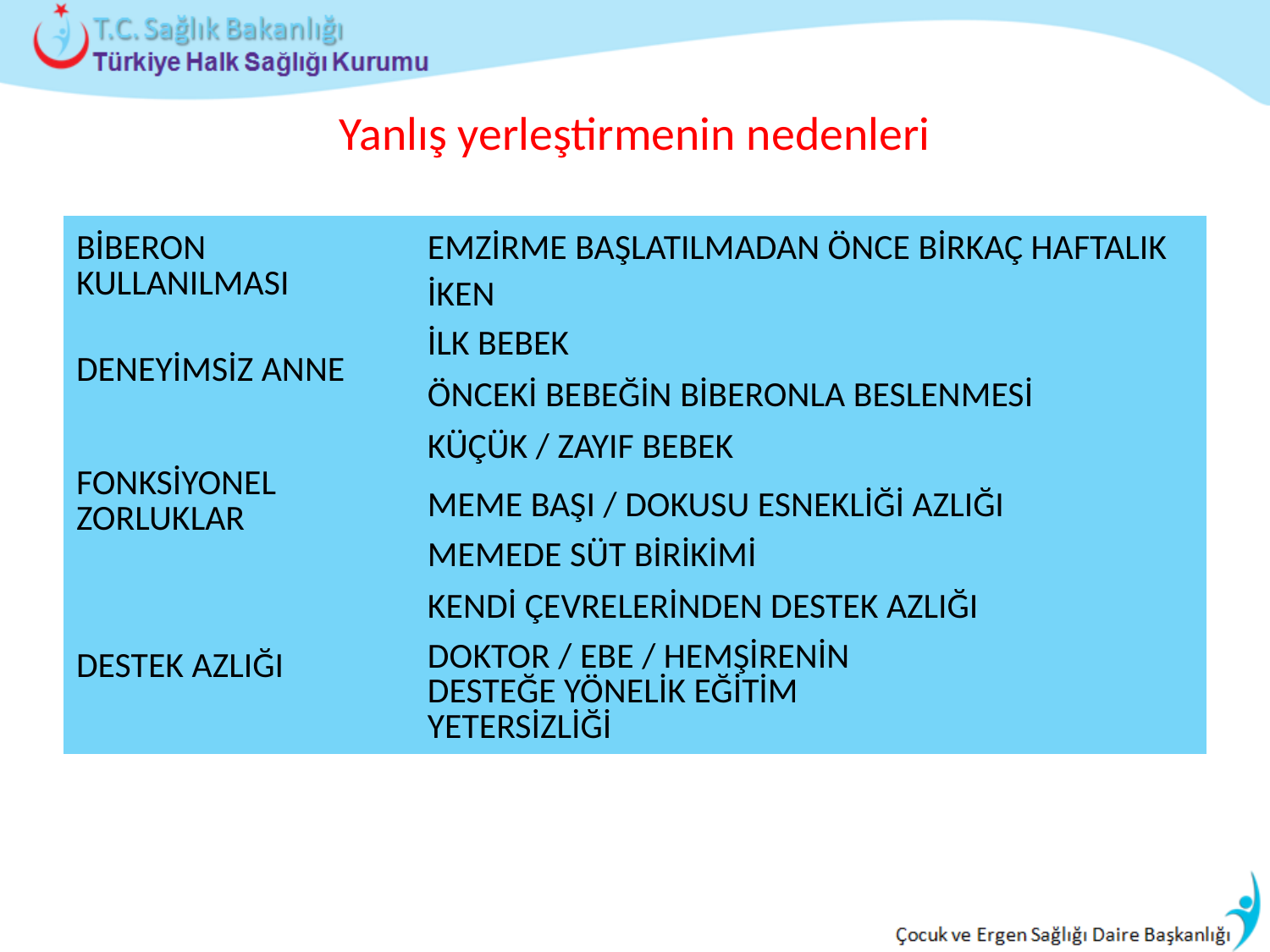

# Yanlış yerleştirmenin nedenleri
| BİBERON KULLANILMASI | EMZİRME BAŞLATILMADAN ÖNCE BİRKAÇ HAFTALIK İKEN |
| --- | --- |
| DENEYİMSİZ ANNE | İLK BEBEK |
|  | ÖNCEKİ BEBEĞİN BİBERONLA BESLENMESİ |
| FONKSİYONEL ZORLUKLAR | KÜÇÜK / ZAYIF BEBEK |
|  | MEME BAŞI / DOKUSU ESNEKLİĞİ AZLIĞI |
|  | MEMEDE SÜT BİRİKİMİ |
| DESTEK AZLIĞI | KENDİ ÇEVRELERİNDEN DESTEK AZLIĞI |
|  | DOKTOR / EBE / HEMŞİRENİN DESTEĞE YÖNELİK EĞİTİM YETERSİZLİĞİ |